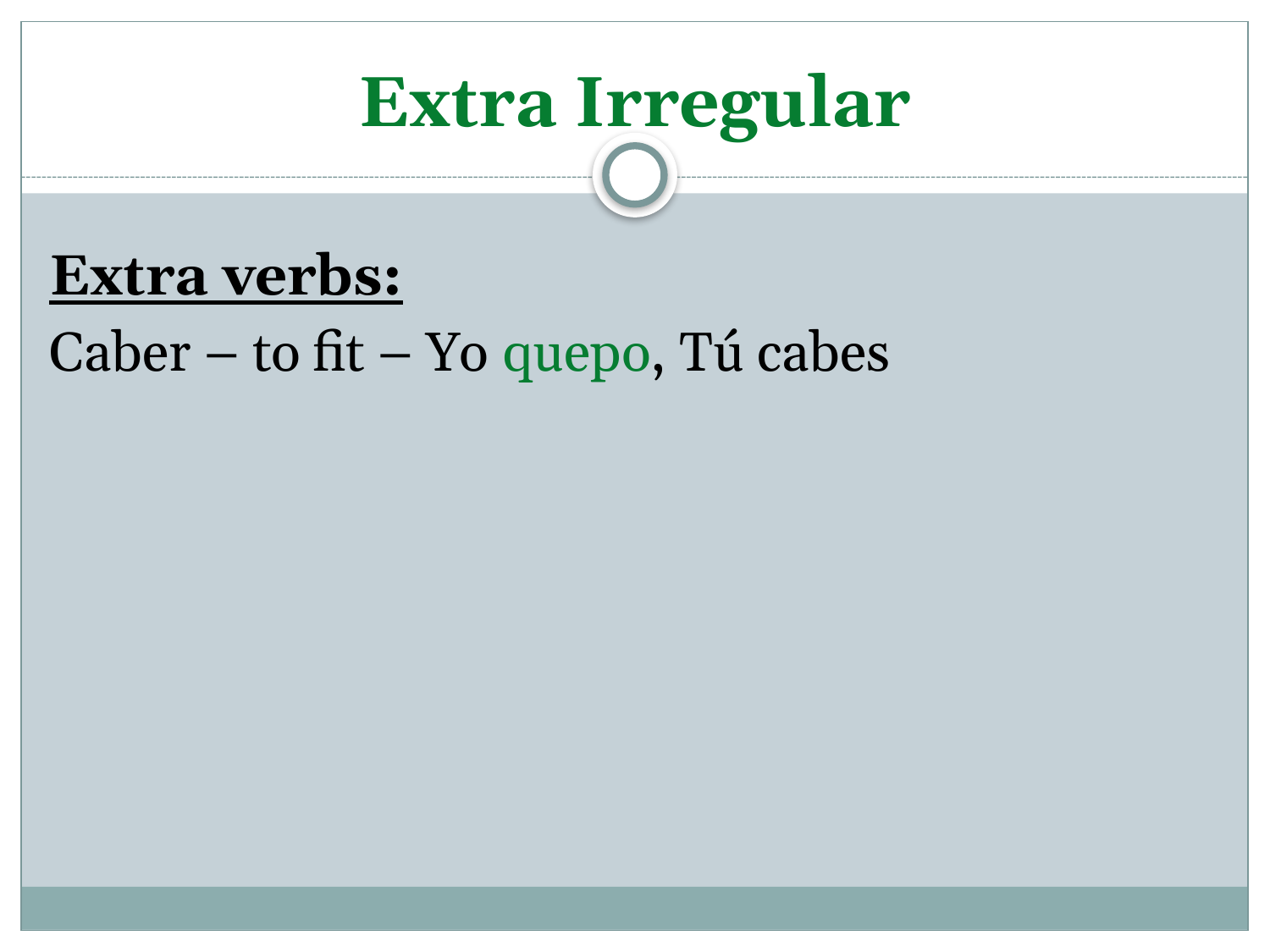

# Extra Irregular
Extra verbs:
Caber – to fit – Yo quepo, Tú cabes